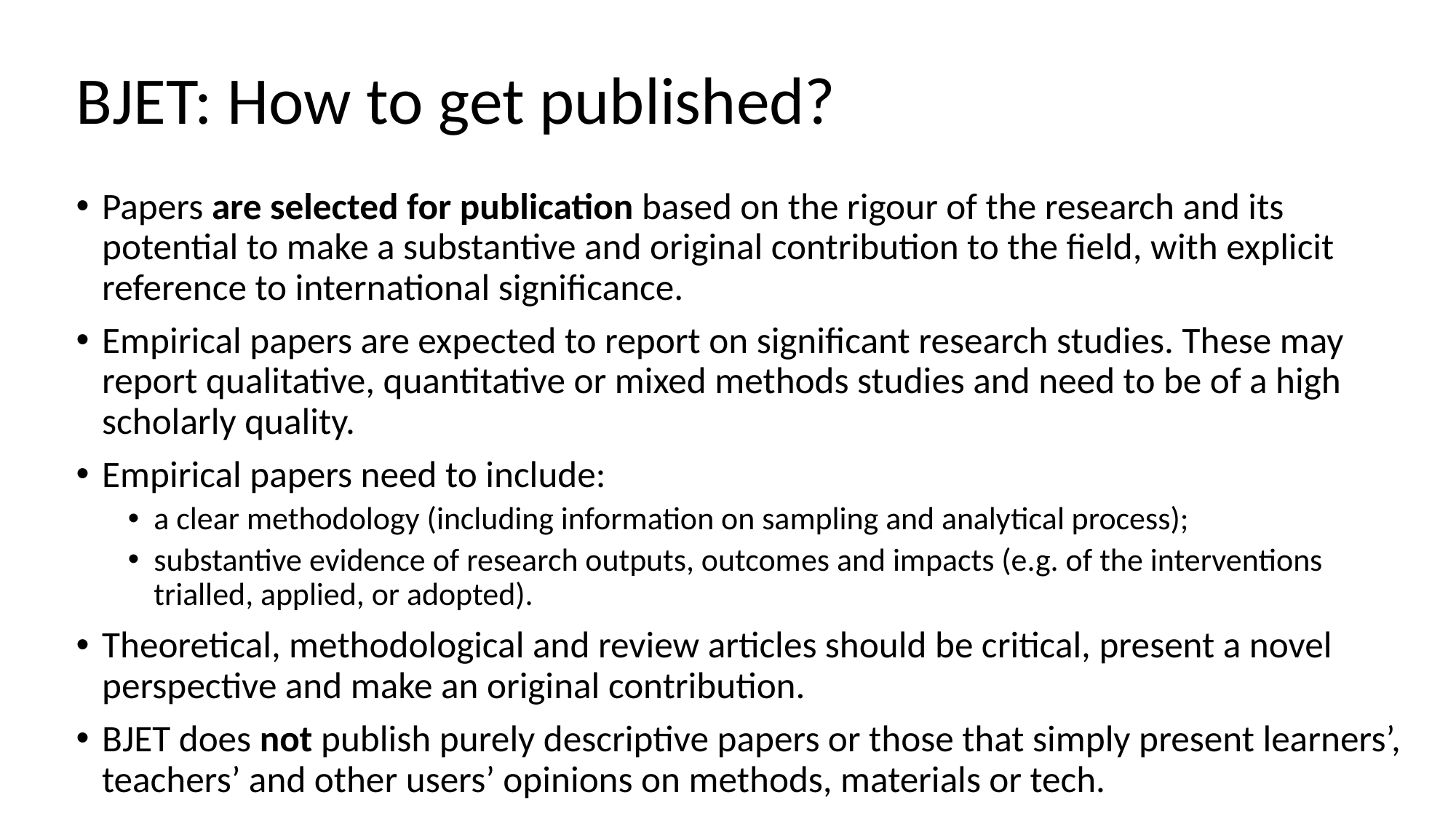

# BJET: How to get published?
Papers are selected for publication based on the rigour of the research and its potential to make a substantive and original contribution to the field, with explicit reference to international significance.
Empirical papers are expected to report on significant research studies. These may report qualitative, quantitative or mixed methods studies and need to be of a high scholarly quality.
Empirical papers need to include:
a clear methodology (including information on sampling and analytical process);
substantive evidence of research outputs, outcomes and impacts (e.g. of the interventions trialled, applied, or adopted).
Theoretical, methodological and review articles should be critical, present a novel perspective and make an original contribution.
BJET does not publish purely descriptive papers or those that simply present learners’, teachers’ and other users’ opinions on methods, materials or tech.